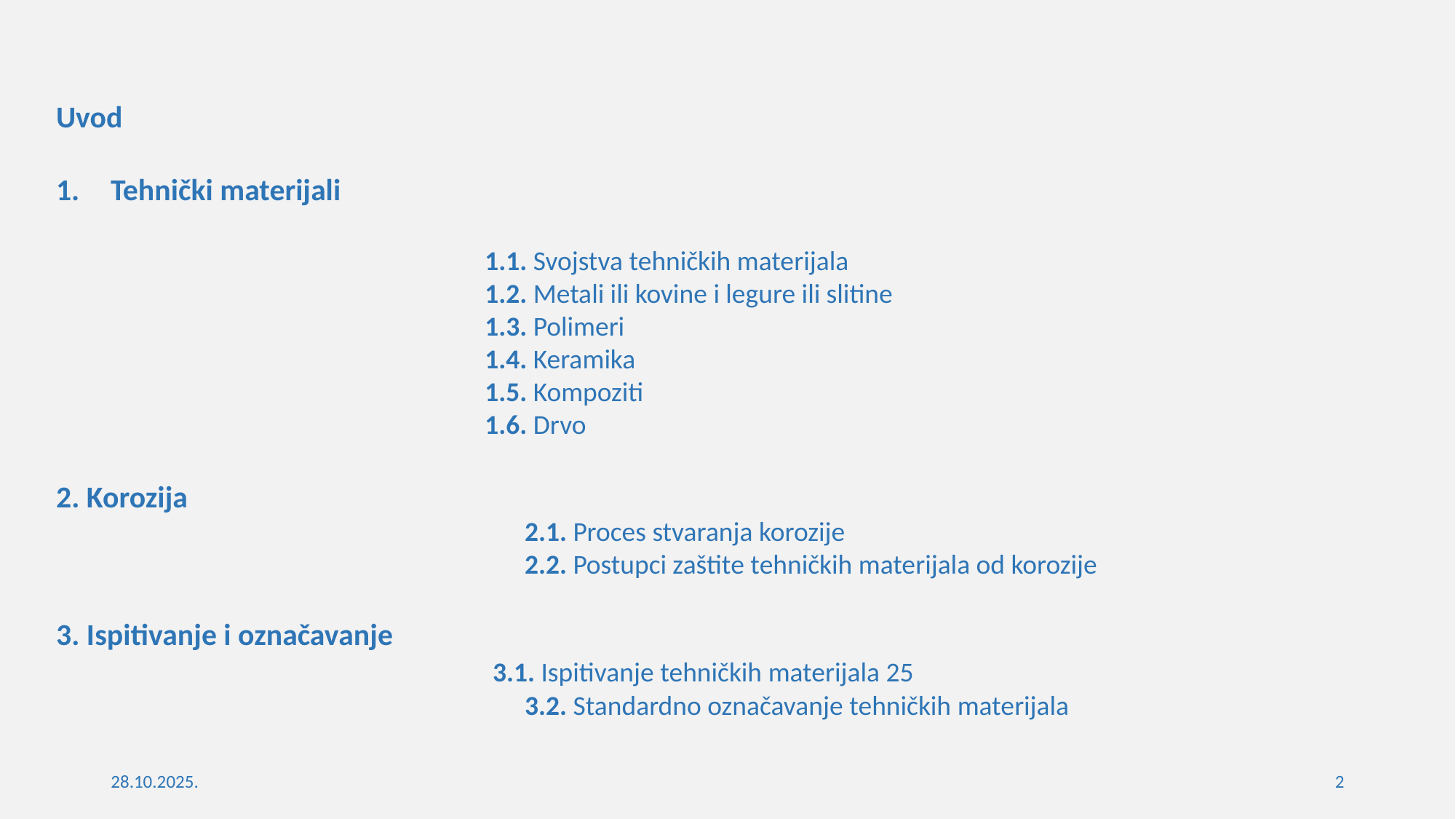

Uvod

Tehnički materijali

1.1. Svojstva tehničkih materijala
1.2. Metali ili kovine i legure ili slitine
1.3. Polimeri
1.4. Keramika
1.5. Kompoziti
1.6. Drvo
2. Korozija
				2.1. Proces stvaranja korozije
				2.2. Postupci zaštite tehničkih materijala od korozije
3. Ispitivanje i označavanje
				3.1. Ispitivanje tehničkih materijala 25
				3.2. Standardno označavanje tehničkih materijala
28.10.2025.
2